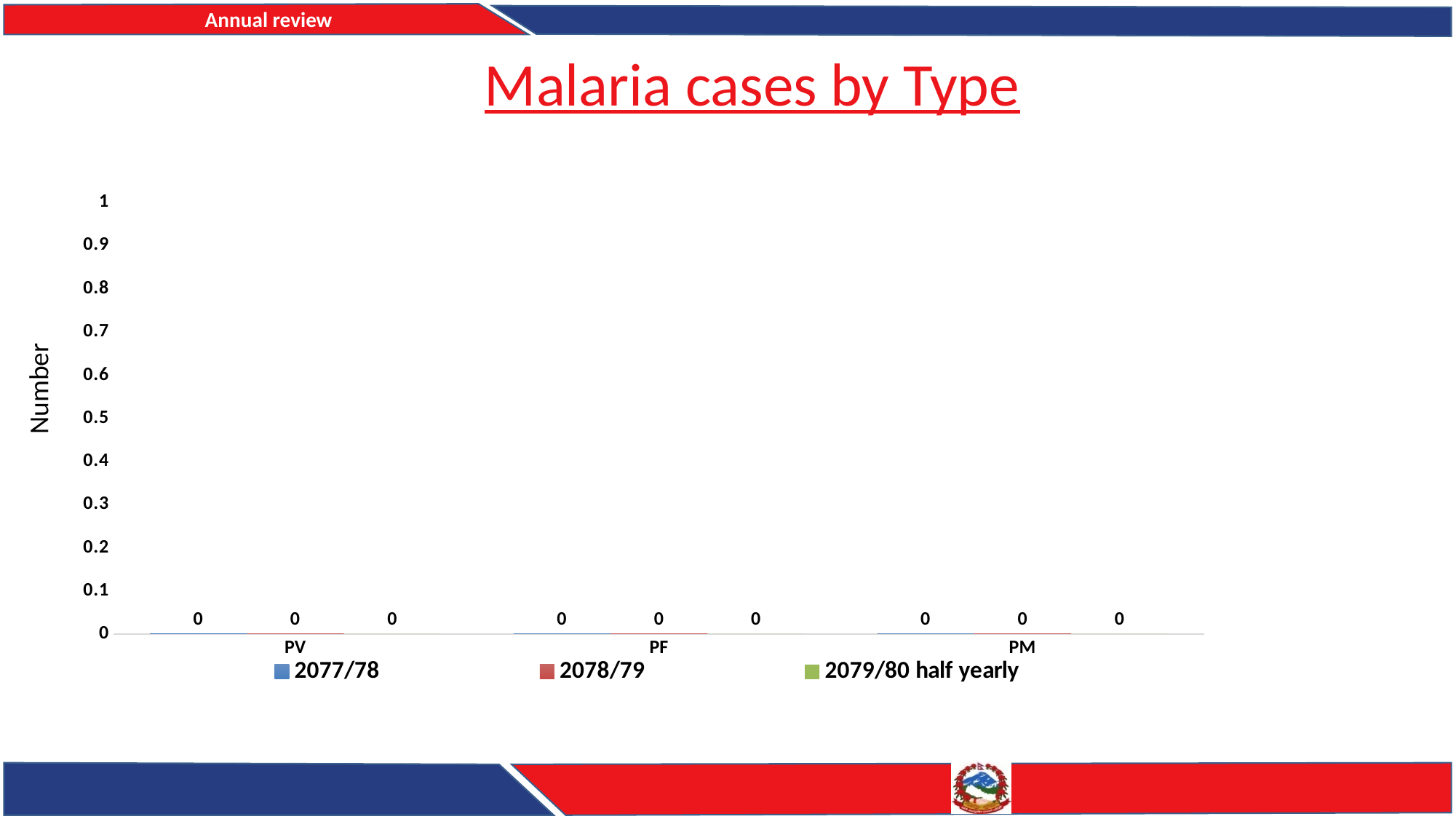

# Malaria cases by Type

### Chart

| Category | 2077/78 | 2078/79 | 2079/80 half yearly  |
|---|---|---|---|
| PV | 0.0 | 0.0 | 0.0 |
| PF | 0.0 | 0.0 | 0.0 |
| PM | 0.0 | 0.0 | 0.0 |
Number